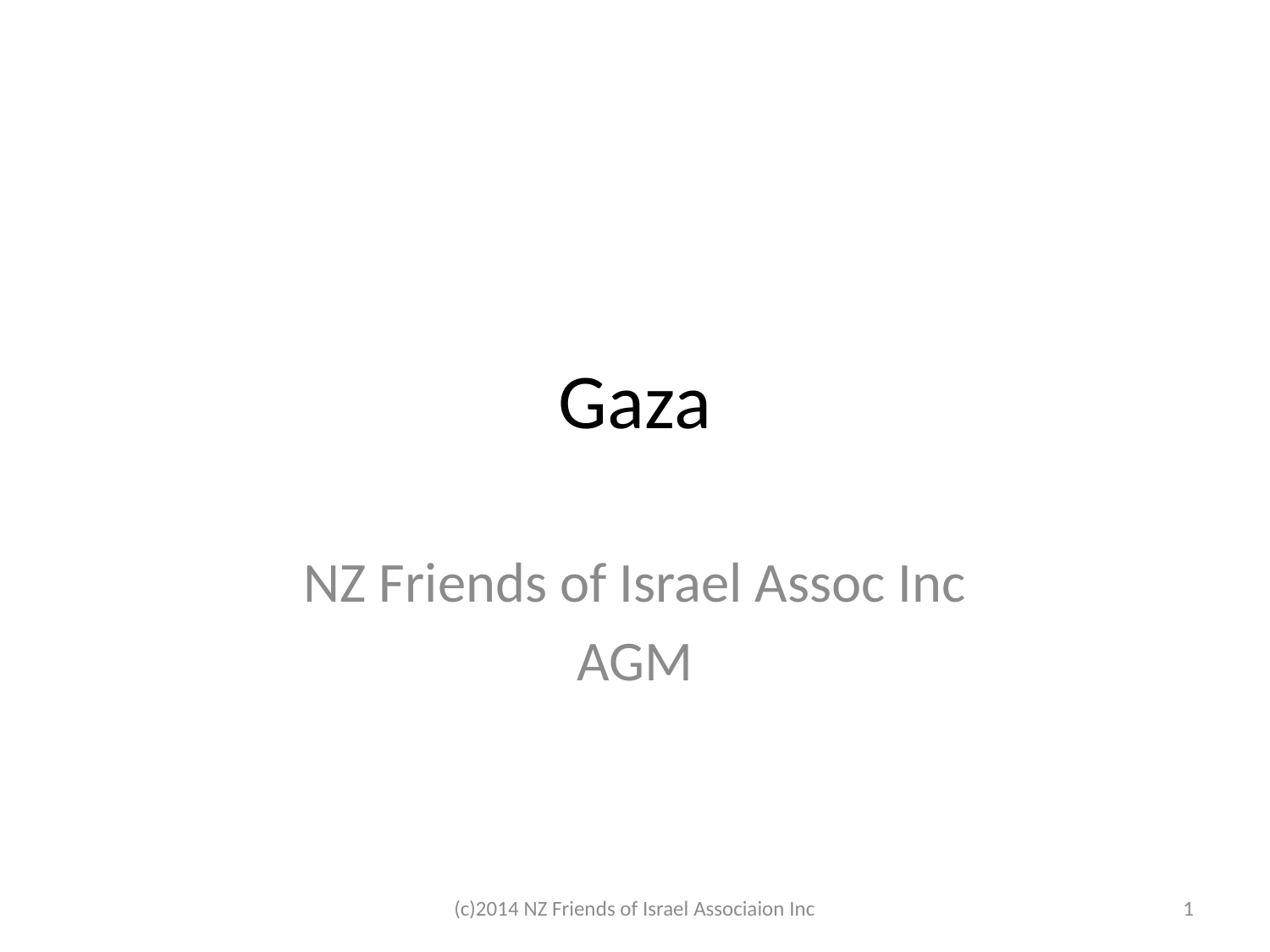

# Gaza
NZ Friends of Israel Assoc Inc
AGM
(c)2014 NZ Friends of Israel Associaion Inc
1